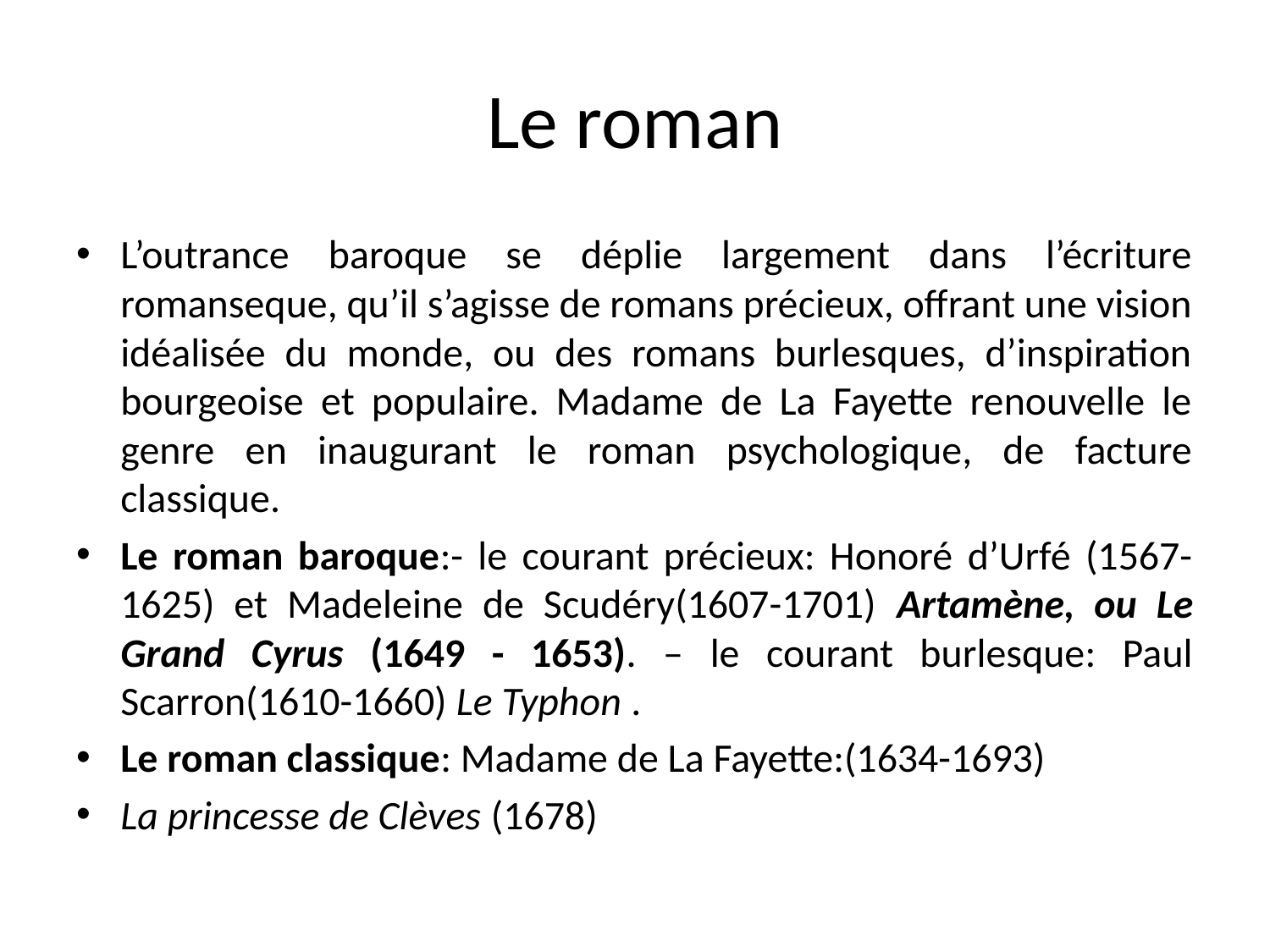

# Le roman
L’outrance baroque se déplie largement dans l’écriture romanseque, qu’il s’agisse de romans précieux, offrant une vision idéalisée du monde, ou des romans burlesques, d’inspiration bourgeoise et populaire. Madame de La Fayette renouvelle le genre en inaugurant le roman psychologique, de facture classique.
Le roman baroque:- le courant précieux: Honoré d’Urfé (1567-1625) et Madeleine de Scudéry(1607-1701) Artamène, ou Le Grand Cyrus (1649 - 1653). – le courant burlesque: Paul Scarron(1610-1660) Le Typhon .
Le roman classique: Madame de La Fayette:(1634-1693)
La princesse de Clèves (1678)